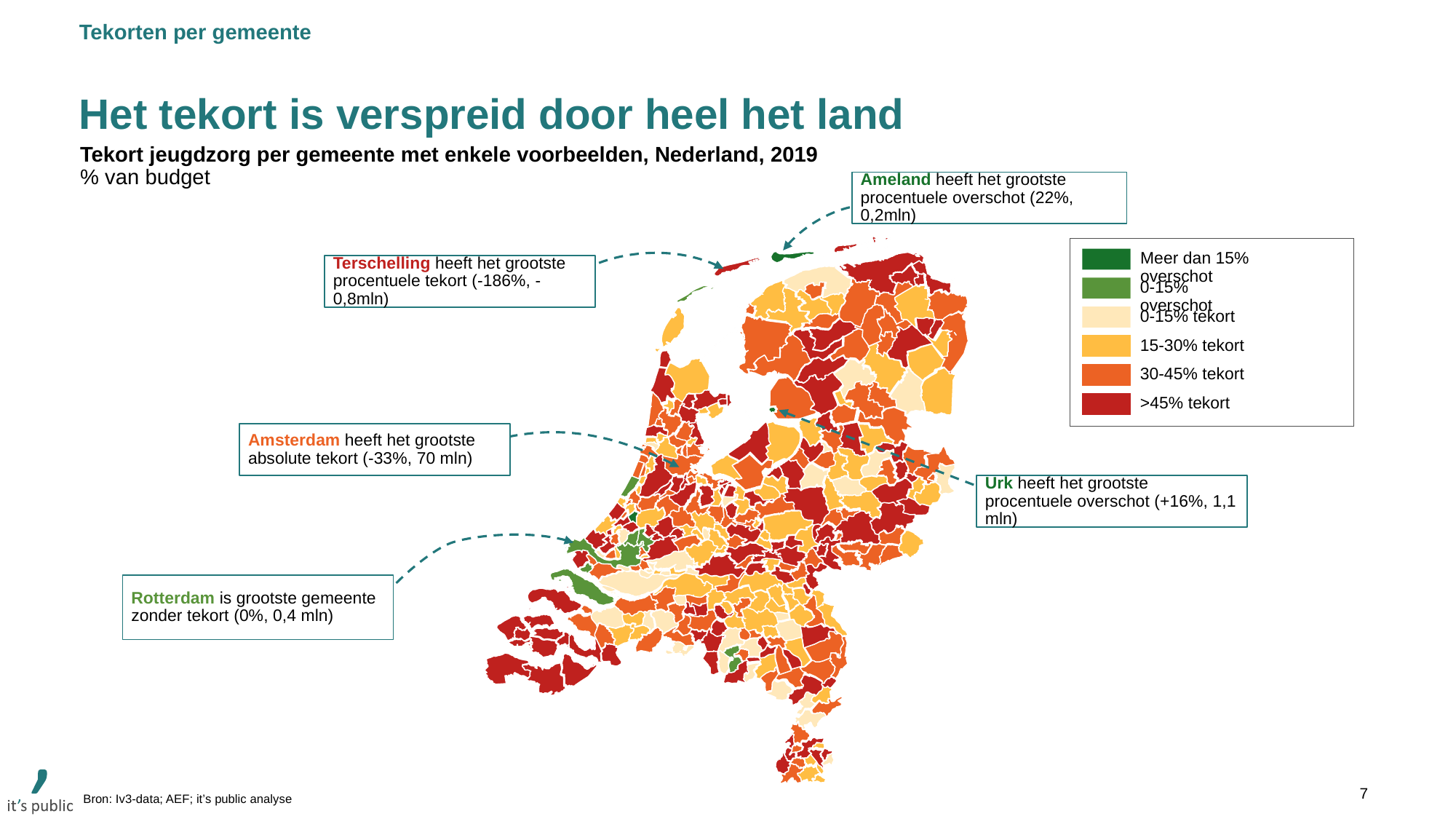

Tekorten per gemeente
# Het tekort is verspreid door heel het land
Tekort jeugdzorg per gemeente met enkele voorbeelden, Nederland, 2019
% van budget
Ameland heeft het grootste procentuele overschot (22%, 0,2mln)

Meer dan 15% overschot
Terschelling heeft het grootste procentuele tekort (-186%, -0,8mln)

0-15% overschot

0-15% tekort

15-30% tekort

30-45% tekort

>45% tekort

Amsterdam heeft het grootste absolute tekort (-33%, 70 mln)
Urk heeft het grootste procentuele overschot (+16%, 1,1 mln)

Rotterdam is grootste gemeente zonder tekort (0%, 0,4 mln)
7
Bron: Iv3-data; AEF; it’s public analyse